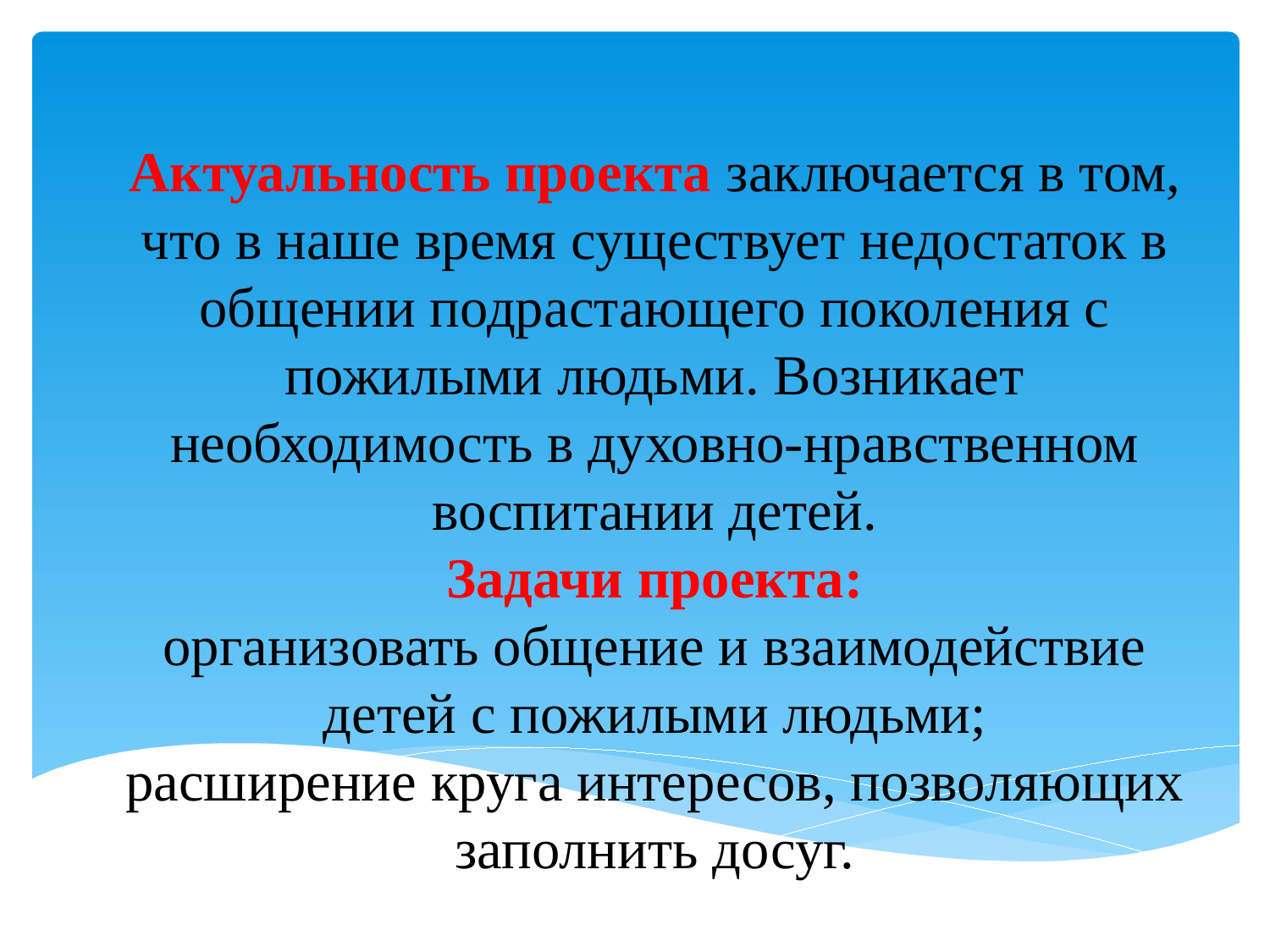

# Актуальность проекта заключается в том, что в наше время существует недостаток в общении подрастающего поколения с пожилыми людьми. Возникает необходимость в духовно-нравственном воспитании детей. Задачи проекта: организовать общение и взаимодействие детей с пожилыми людьми; расширение круга интересов, позволяющих заполнить досуг.